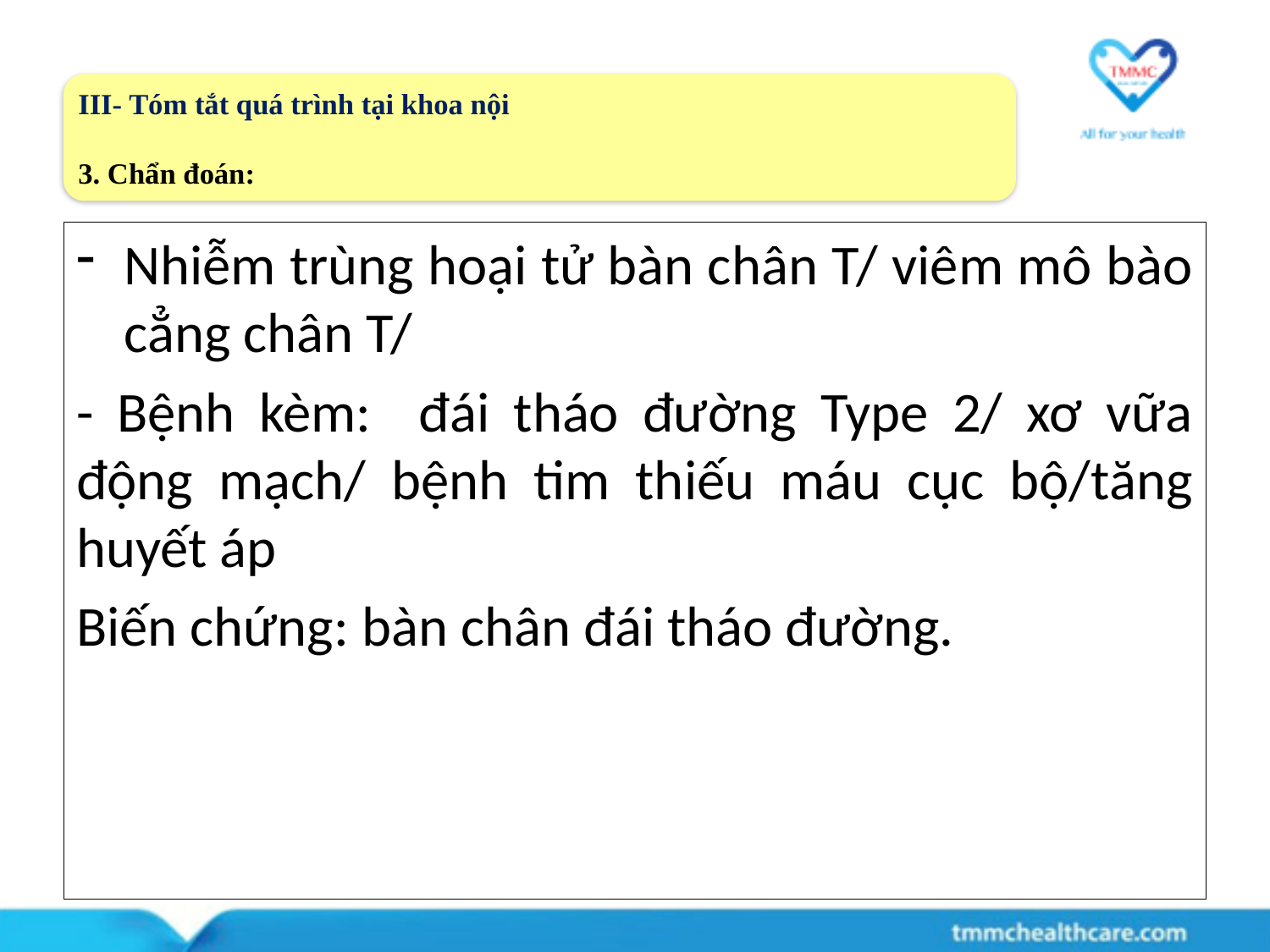

III- Tóm tắt quá trình tại khoa nội

3. Chẩn đoán:
Nhiễm trùng hoại tử bàn chân T/ viêm mô bào cẳng chân T/
- Bệnh kèm:  đái tháo đường Type 2/ xơ vữa động mạch/ bệnh tim thiếu máu cục bộ/tăng huyết áp
Biến chứng: bàn chân đái tháo đường.